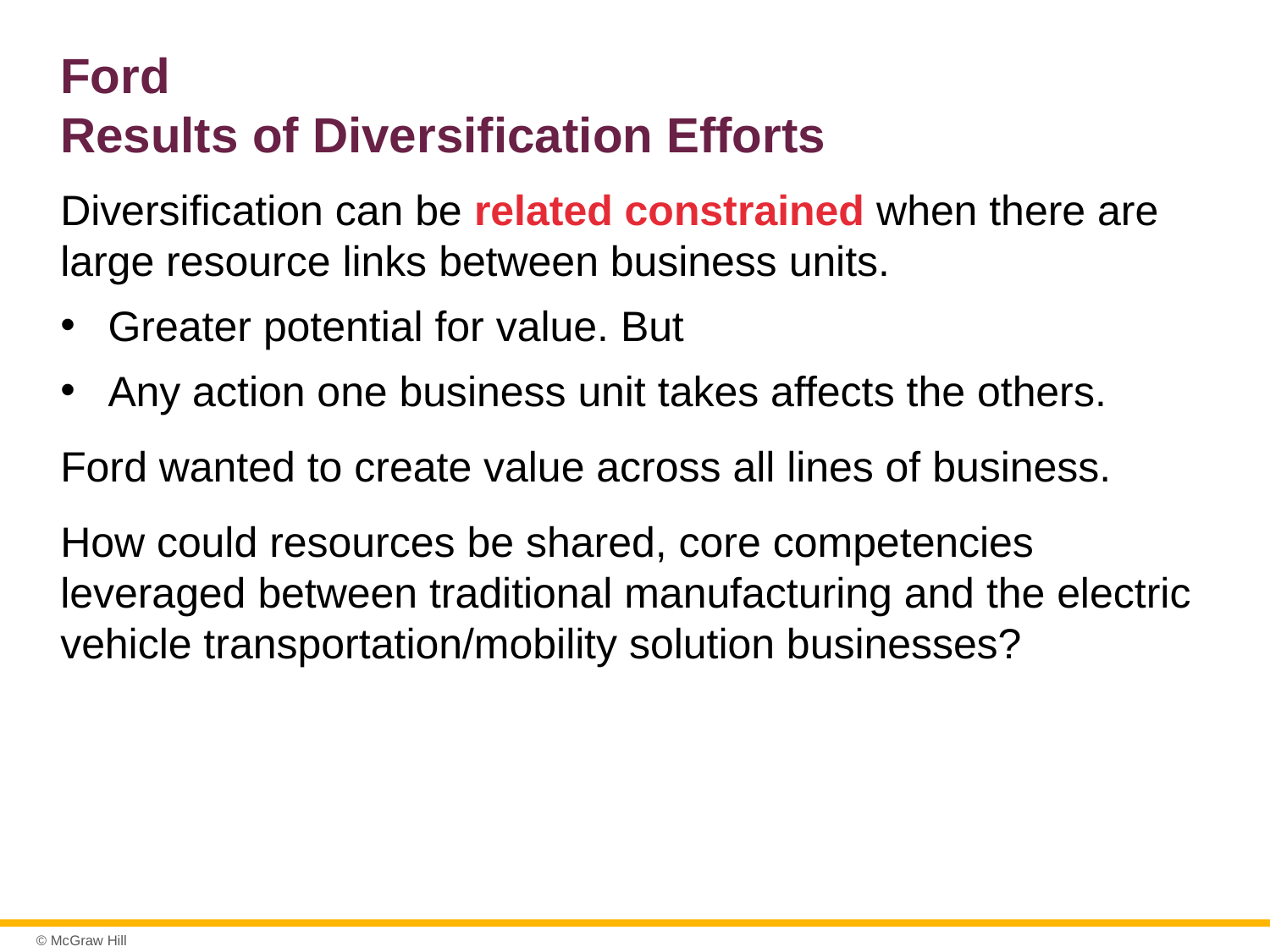

# Ford Results of Diversification Efforts
Diversification can be related constrained when there are large resource links between business units.
Greater potential for value. But
Any action one business unit takes affects the others.
Ford wanted to create value across all lines of business.
How could resources be shared, core competencies leveraged between traditional manufacturing and the electric vehicle transportation/mobility solution businesses?